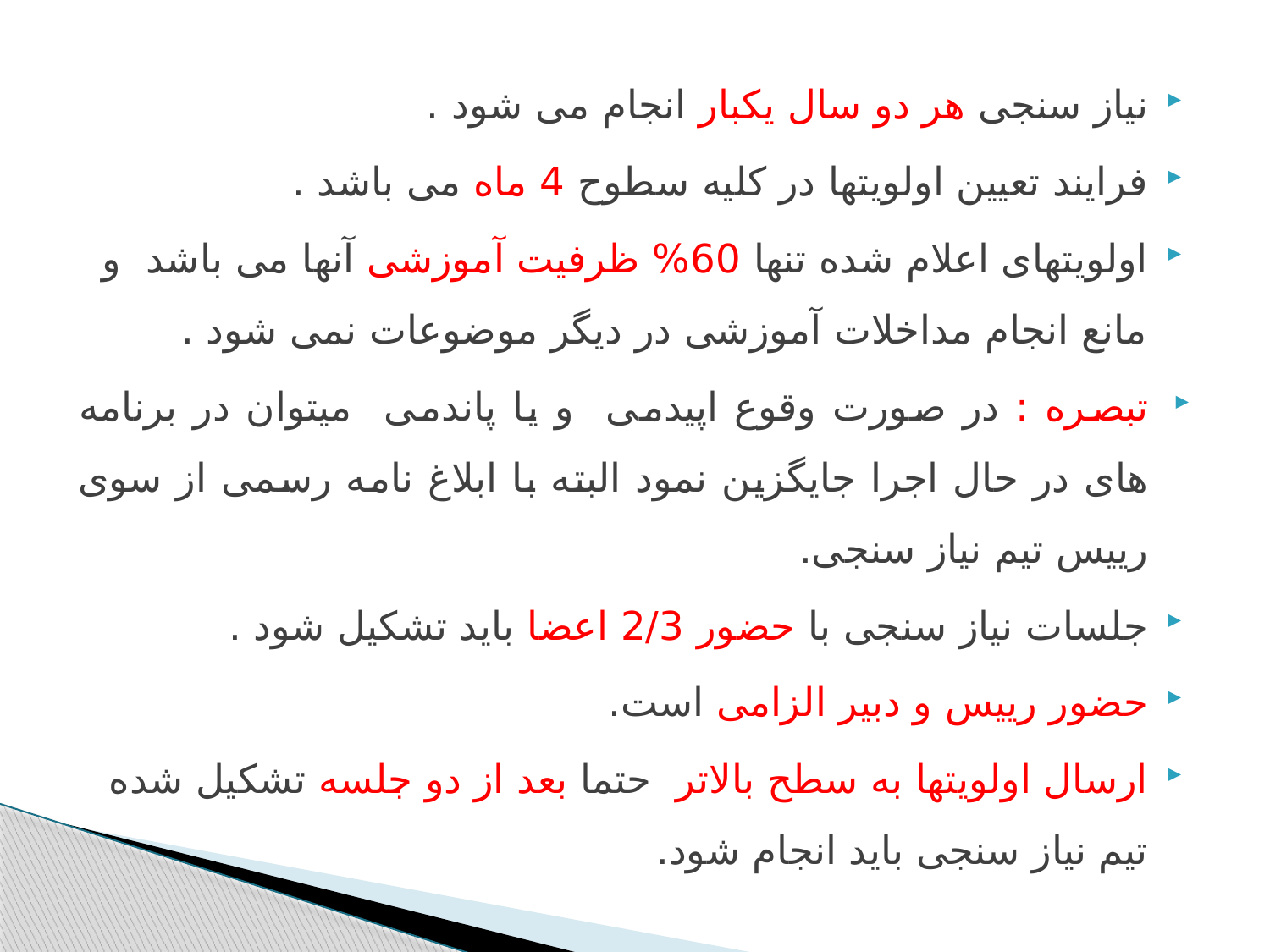

نیاز سنجی هر دو سال یکبار انجام می شود .
فرایند تعیین اولویتها در کلیه سطوح 4 ماه می باشد .
اولویتهای اعلام شده تنها 60% ظرفیت آموزشی آنها می باشد  و مانع انجام مداخلات آموزشی در دیگر موضوعات نمی شود .
تبصره : در صورت وقوع اپیدمی  و یا پاندمی  میتوان در برنامه های در حال اجرا جایگزین نمود البته با ابلاغ نامه رسمی از سوی رییس تیم نیاز سنجی.
جلسات نیاز سنجی با حضور 2/3 اعضا باید تشکیل شود .
حضور رییس و دبیر الزامی است.
ارسال اولویتها به سطح بالاتر  حتما بعد از دو جلسه تشکیل شده تیم نیاز سنجی باید انجام شود.